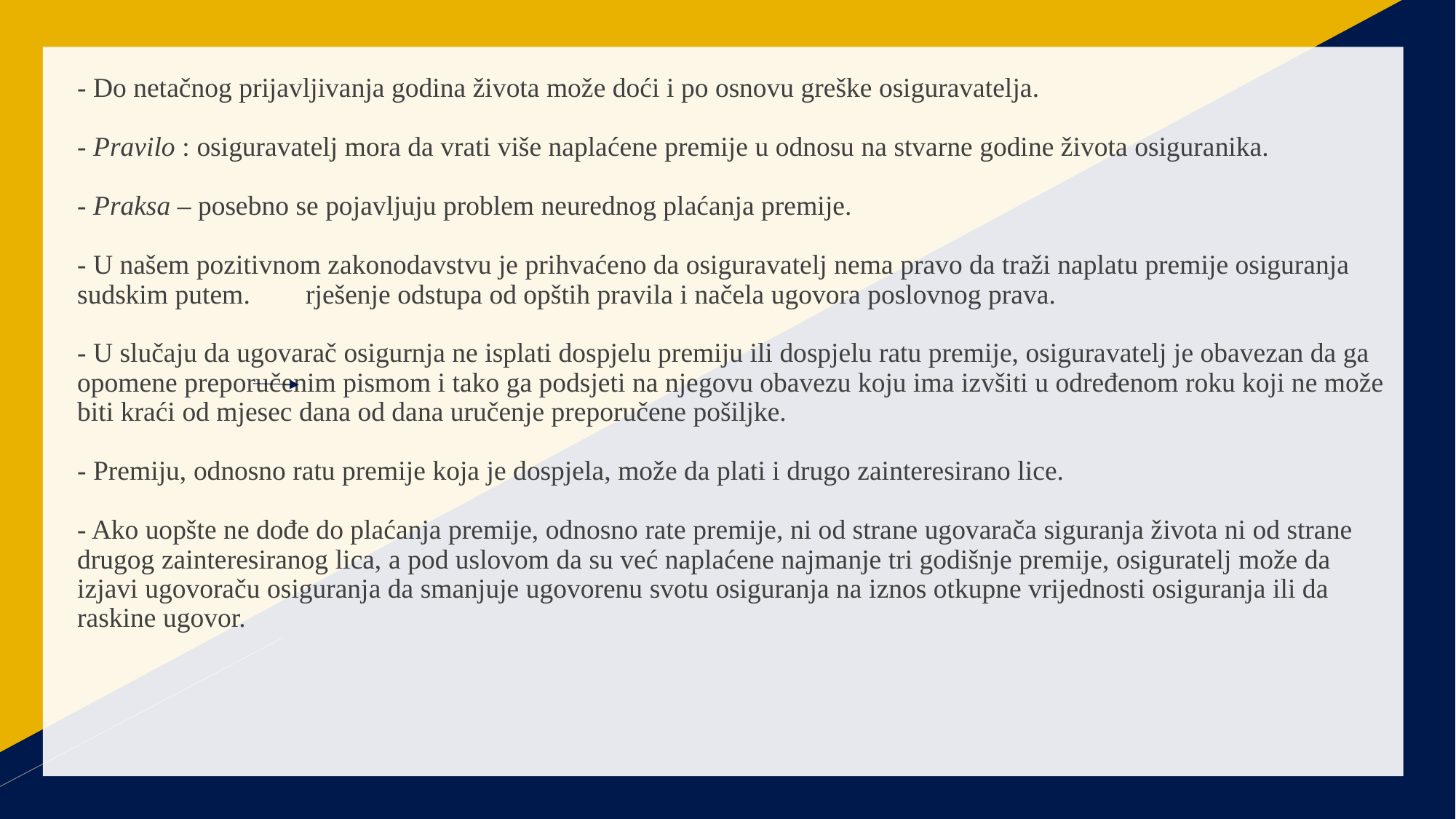

# - Do netačnog prijavljivanja godina života može doći i po osnovu greške osiguravatelja. - Pravilo : osiguravatelj mora da vrati više naplaćene premije u odnosu na stvarne godine života osiguranika. - Praksa – posebno se pojavljuju problem neurednog plaćanja premije. - U našem pozitivnom zakonodavstvu je prihvaćeno da osiguravatelj nema pravo da traži naplatu premije osiguranja sudskim putem.        rješenje odstupa od opštih pravila i načela ugovora poslovnog prava. - U slučaju da ugovarač osigurnja ne isplati dospjelu premiju ili dospjelu ratu premije, osiguravatelj je obavezan da ga opomene preporučenim pismom i tako ga podsjeti na njegovu obavezu koju ima izvšiti u određenom roku koji ne može biti kraći od mjesec dana od dana uručenje preporučene pošiljke. - Premiju, odnosno ratu premije koja je dospjela, može da plati i drugo zainteresirano lice. - Ako uopšte ne dođe do plaćanja premije, odnosno rate premije, ni od strane ugovarača siguranja života ni od strane drugog zainteresiranog lica, a pod uslovom da su već naplaćene najmanje tri godišnje premije, osiguratelj može da izjavi ugovoraču osiguranja da smanjuje ugovorenu svotu osiguranja na iznos otkupne vrijednosti osiguranja ili da raskine ugovor.